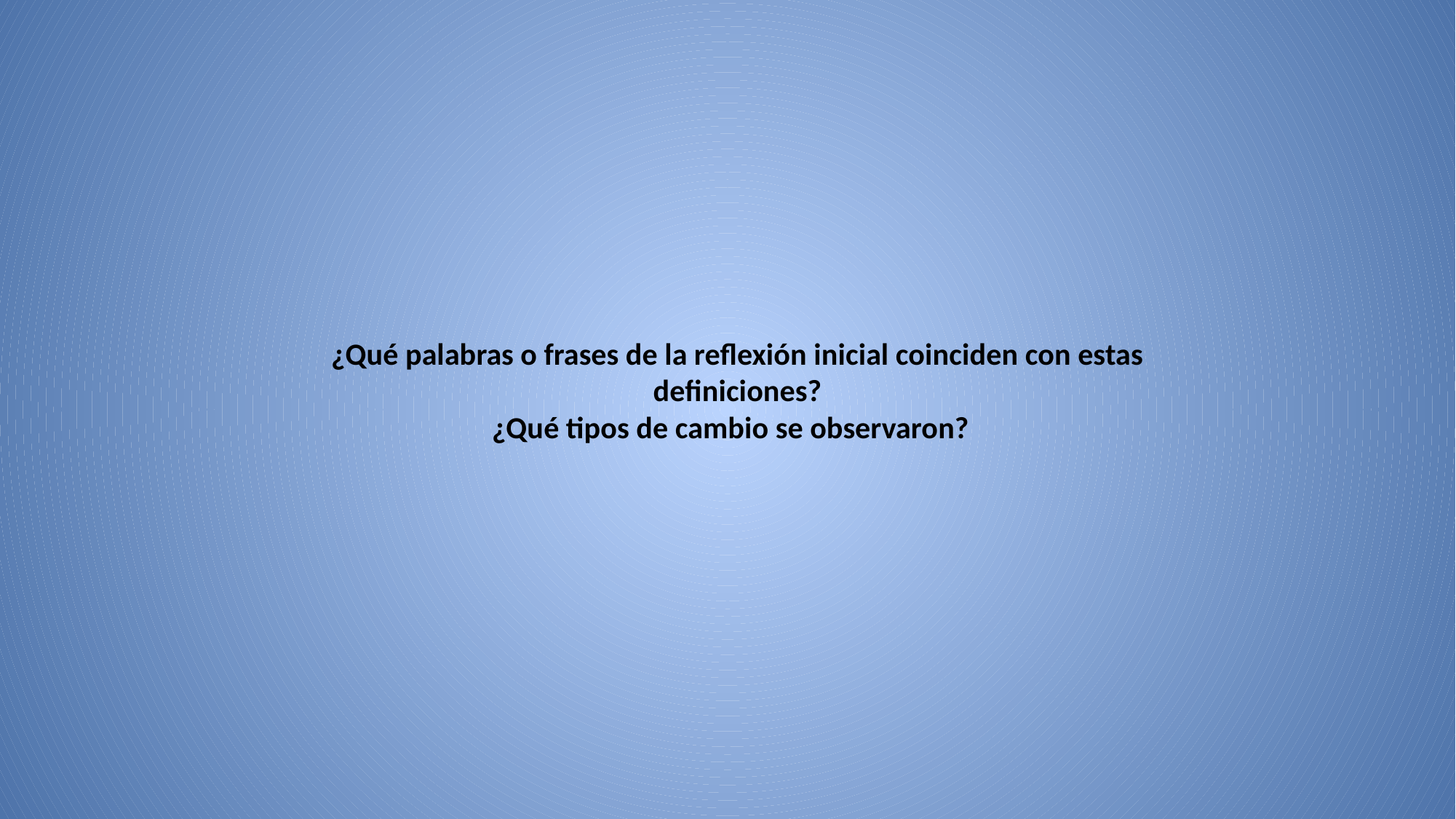

# ¿Qué palabras o frases de la reflexión inicial coinciden con estas definiciones? ¿Qué tipos de cambio se observaron?